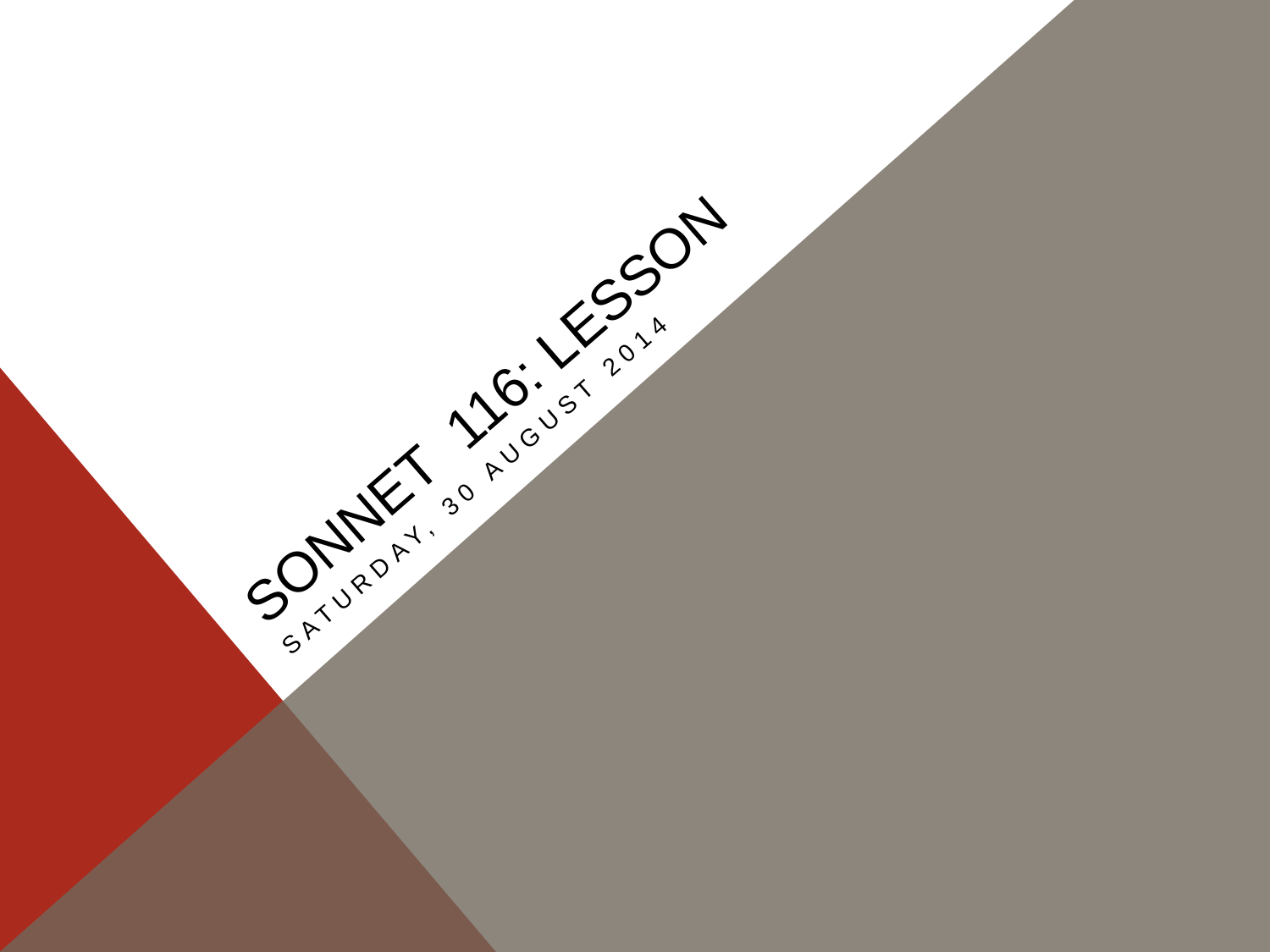

# SONNET  116: lesson
Saturday, 30 August 2014